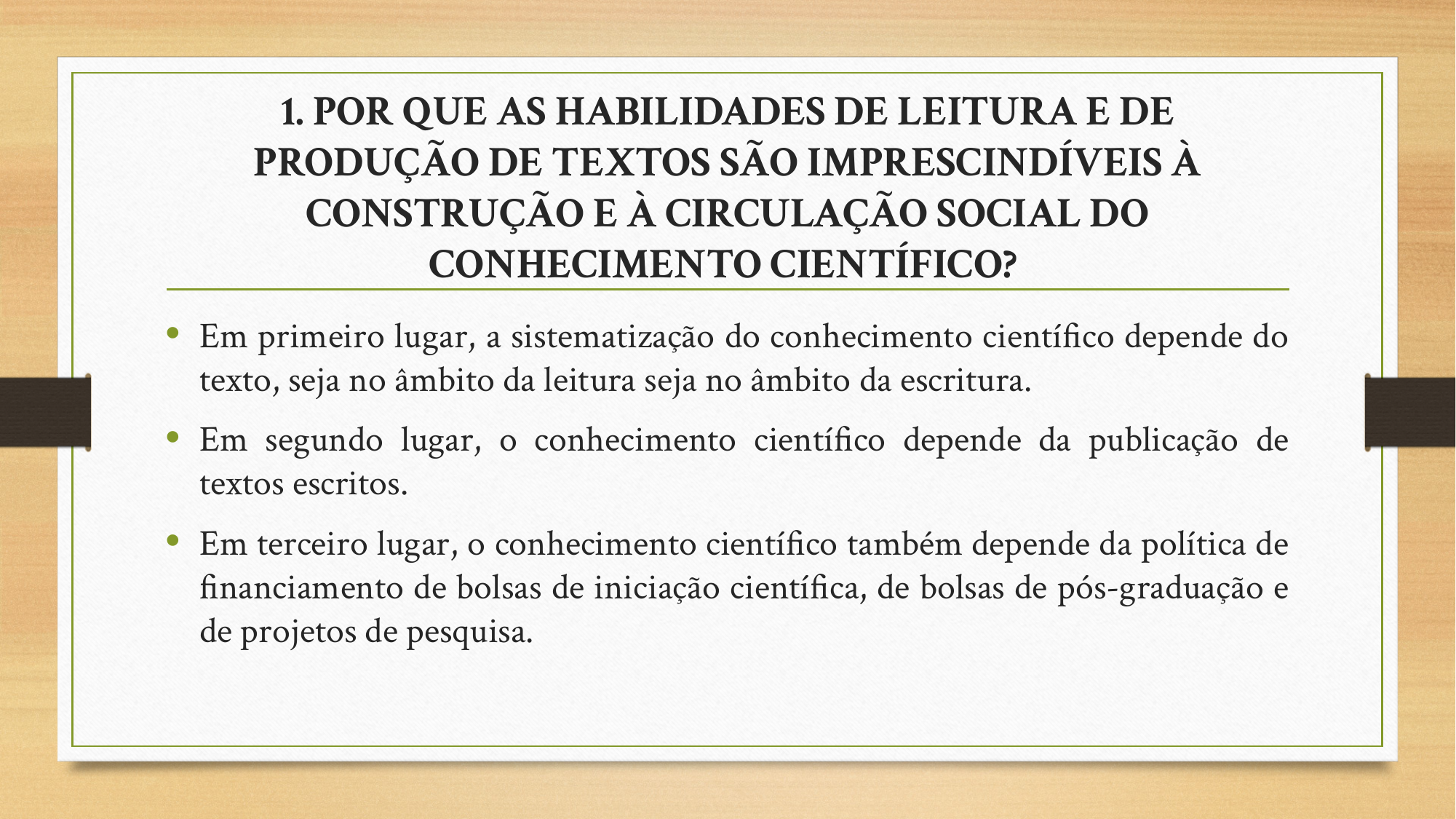

# 1. POR QUE AS HABILIDADES DE LEITURA E DE PRODUÇÃO DE TEXTOS SÃO IMPRESCINDÍVEIS À CONSTRUÇÃO E À CIRCULAÇÃO SOCIAL DO CONHECIMENTO CIENTÍFICO?
Em primeiro lugar, a sistematização do conhecimento científico depende do texto, seja no âmbito da leitura seja no âmbito da escritura.
Em segundo lugar, o conhecimento científico depende da publicação de textos escritos.
Em terceiro lugar, o conhecimento científico também depende da política de financiamento de bolsas de iniciação científica, de bolsas de pós-graduação e de projetos de pesquisa.